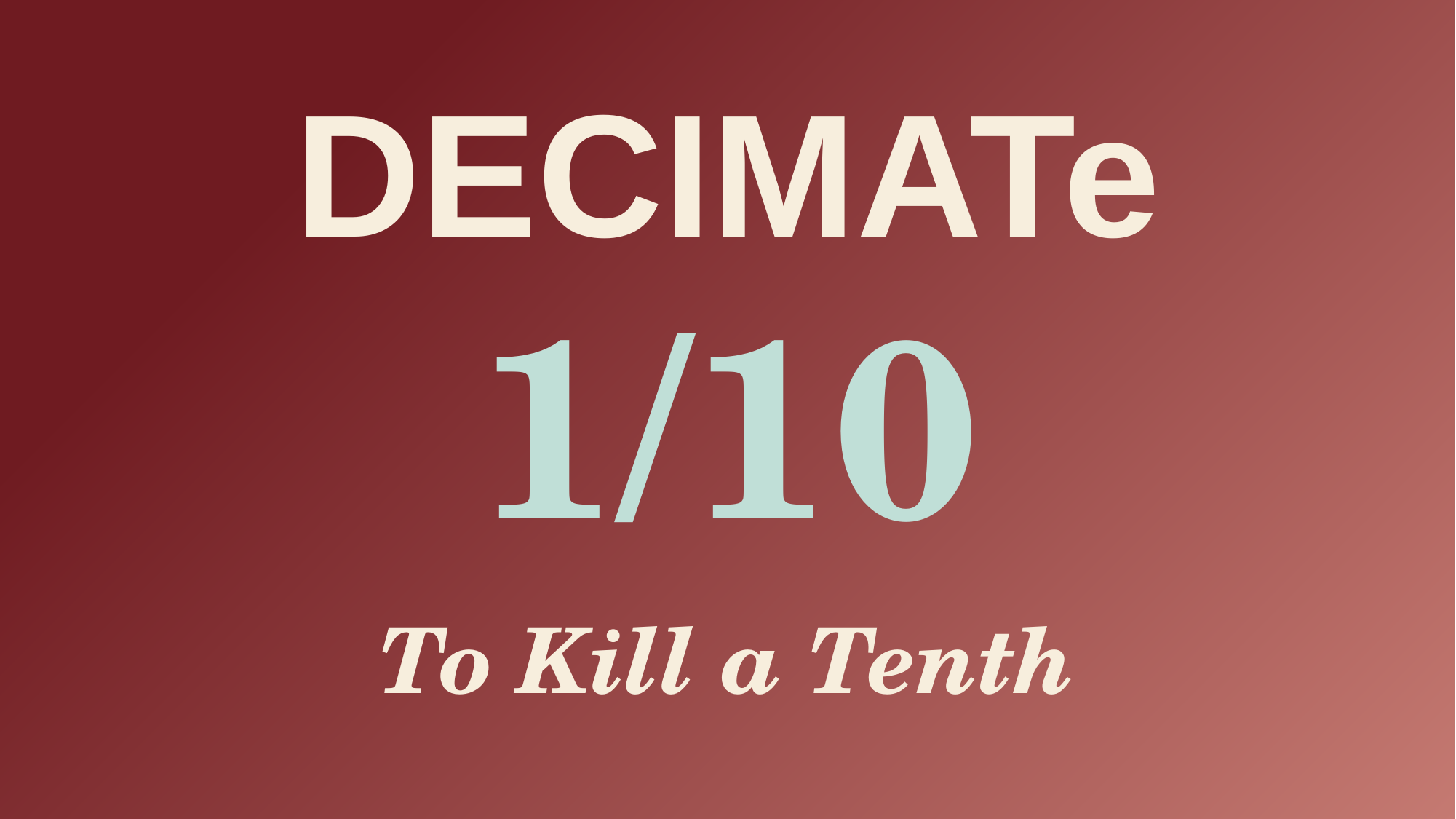

# DECIMATe
1/10
To Kill a Tenth